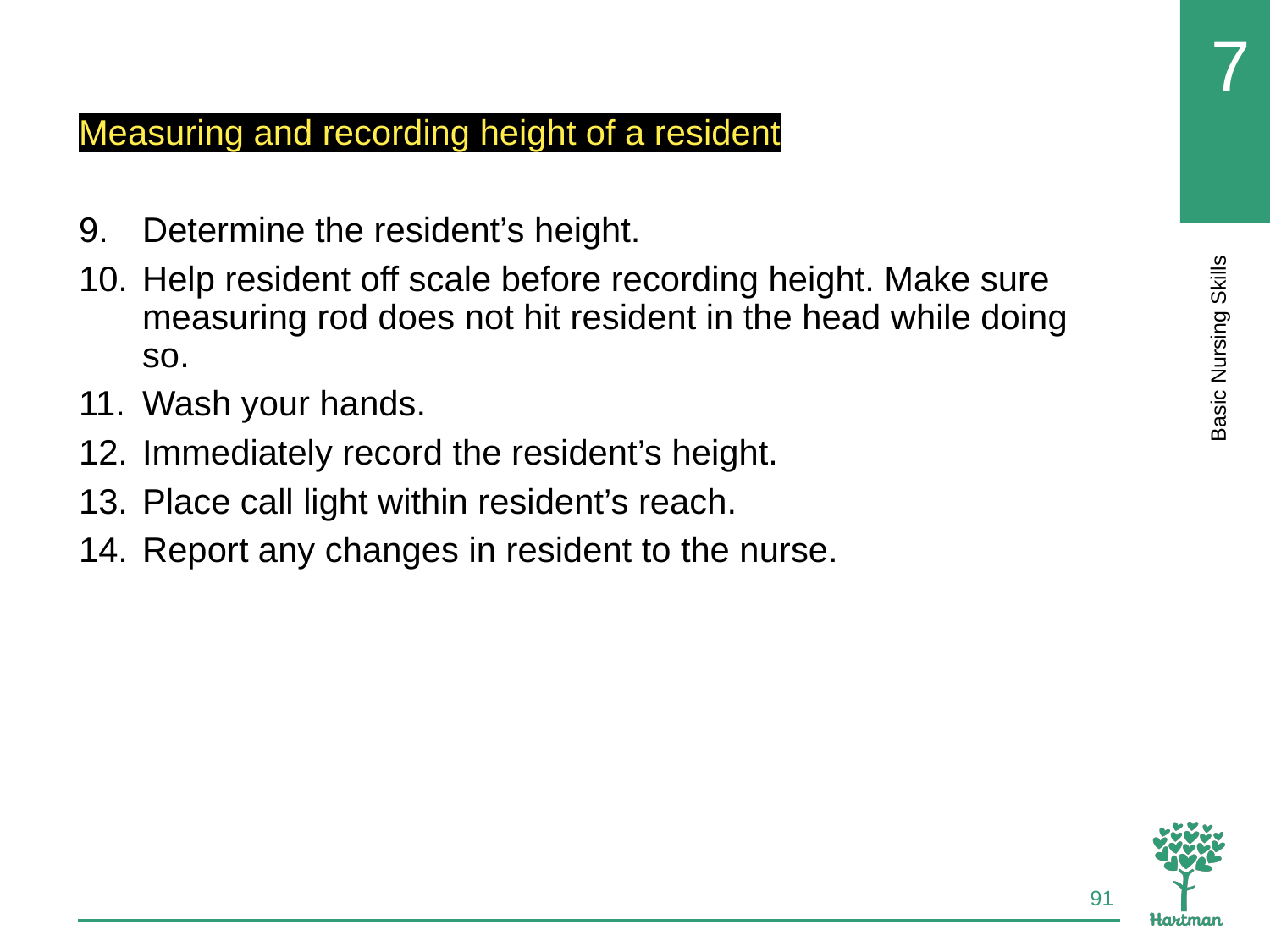

# LO3, content 7
Measuring and recording height of a resident

Determine the resident’s height.
Help resident off scale before recording height. Make sure measuring rod does not hit resident in the head while doing so.
Wash your hands.
Immediately record the resident’s height.
Place call light within resident’s reach.
Report any changes in resident to the nurse.
91